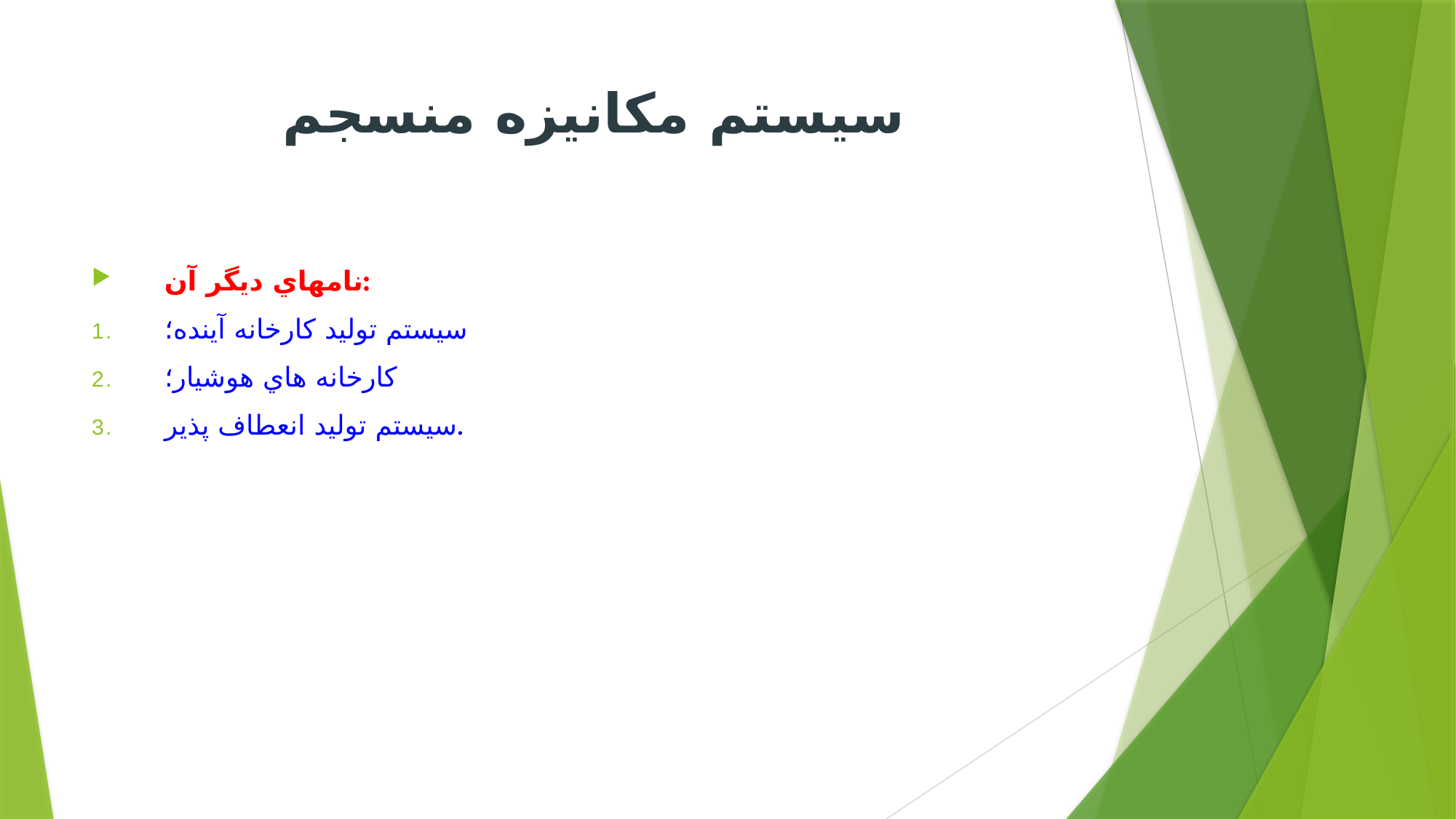

# سيستم مكانيزه منسجم
نامهاي ديگر آن:
سيستم توليد كارخانه آينده؛
كارخانه هاي هوشيار؛
سيستم توليد انعطاف پذير.